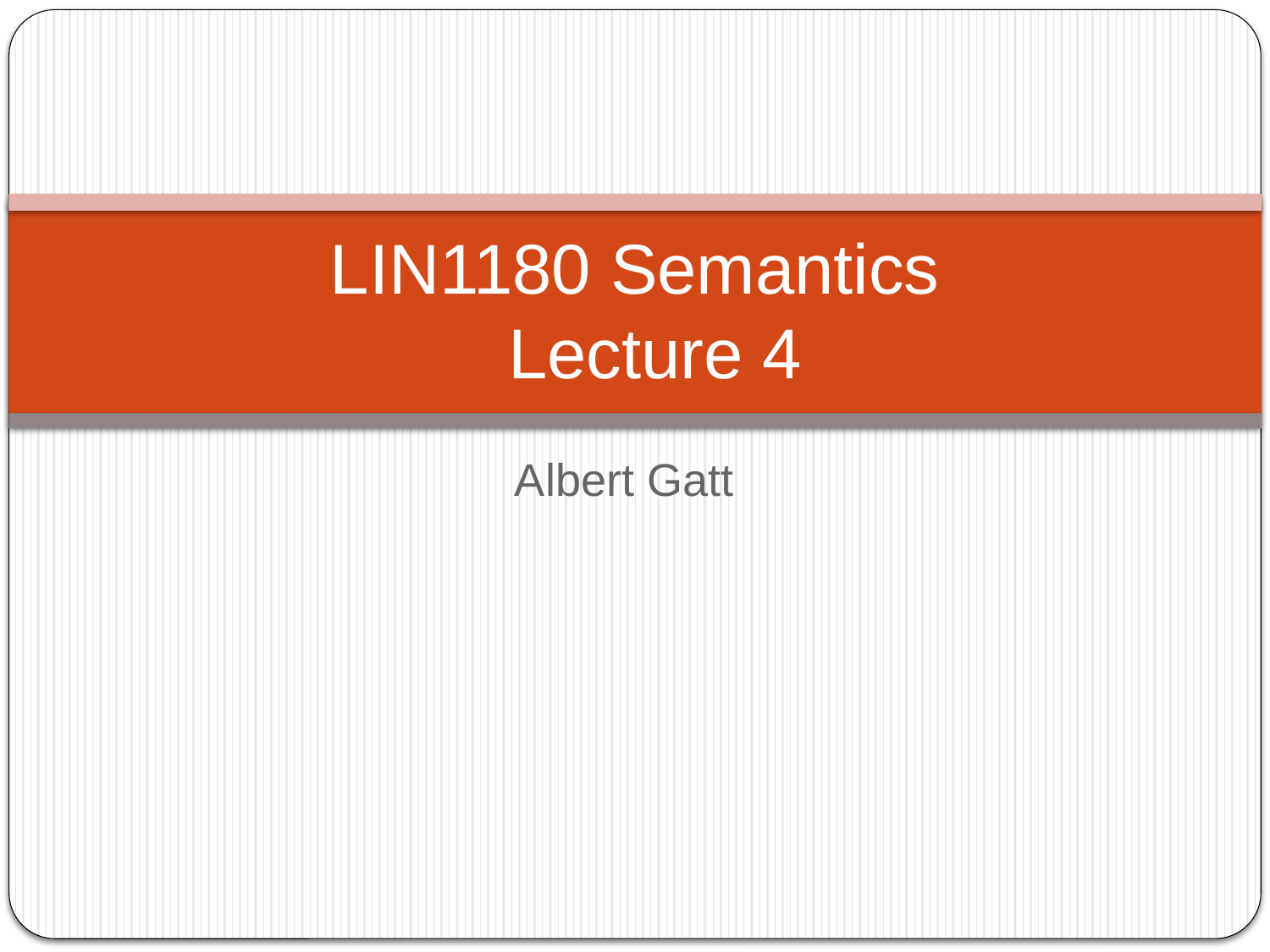

# LIN1180 Semantics Lecture 4
Albert Gatt